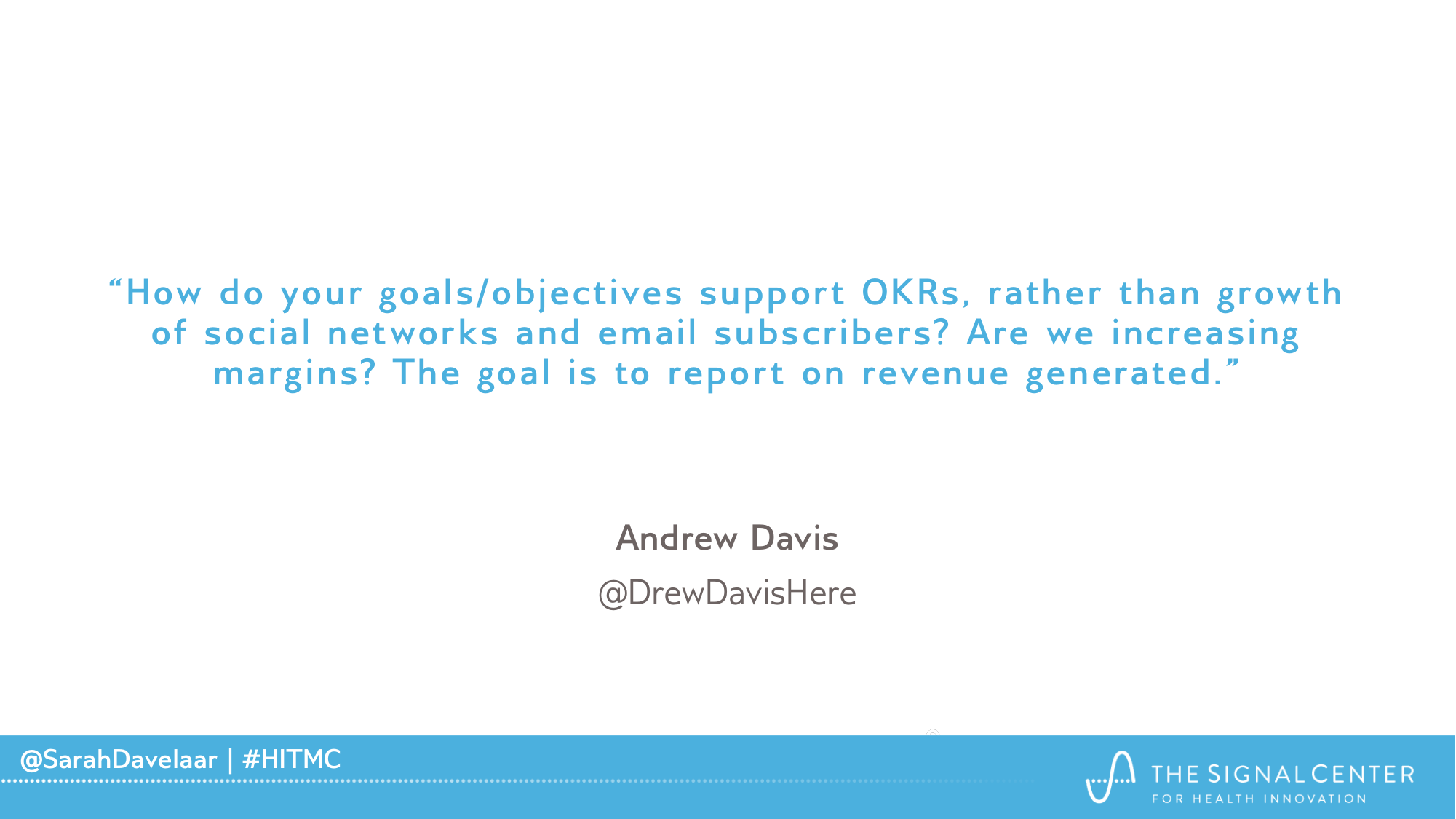

# “How do your goals/objectives support OKRs, rather than growth of social networks and email subscribers? Are we increasing margins? The goal is to report on revenue generated.”
Andrew Davis
@DrewDavisHere
@SarahDavelaar | #HITMC